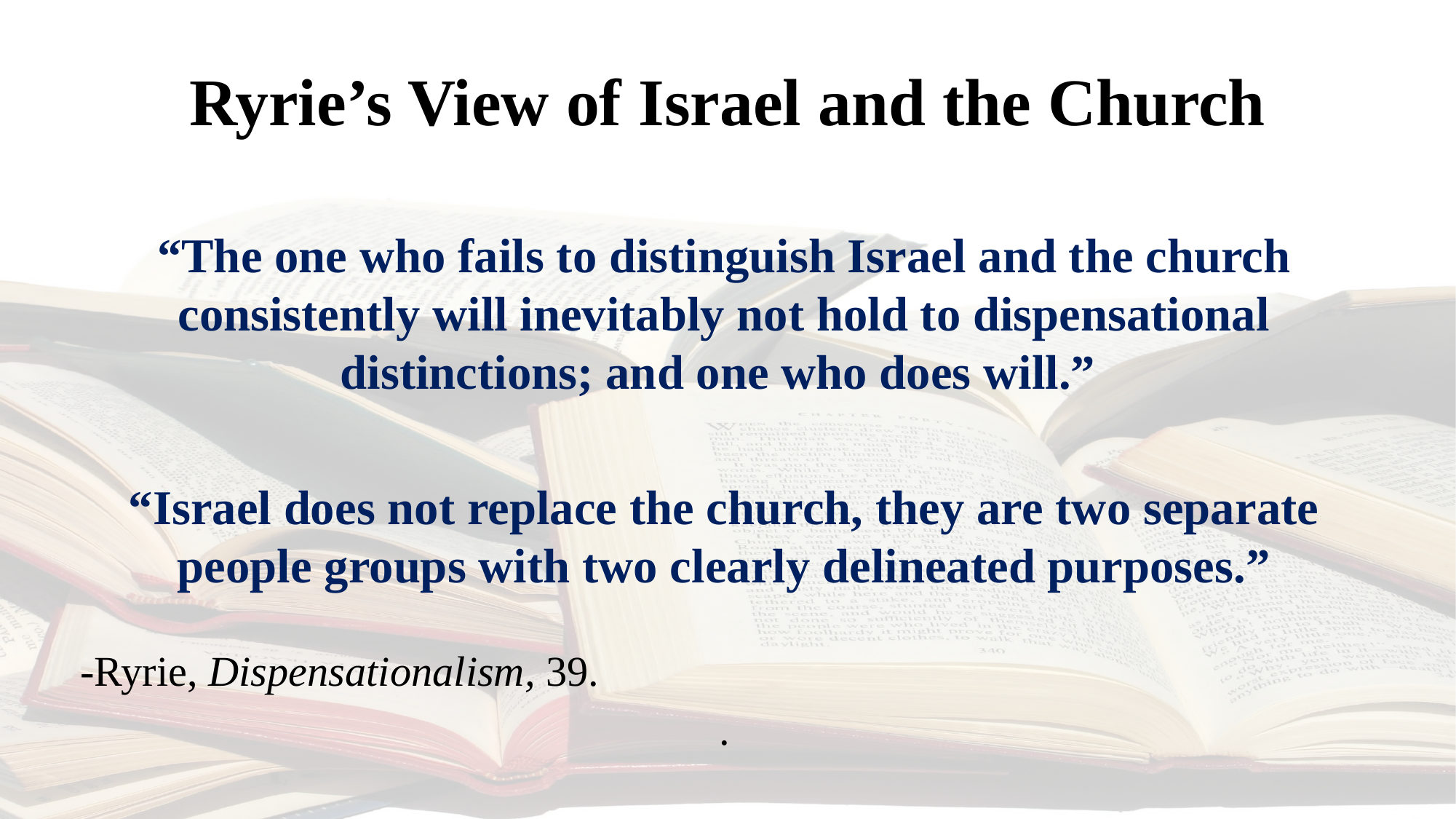

# Ryrie’s View of Israel and the Church
“The one who fails to distinguish Israel and the church consistently will inevitably not hold to dispensational distinctions; and one who does will.”

“Israel does not replace the church, they are two separate people groups with two clearly delineated purposes.”

-Ryrie, Dispensationalism, 39.
.